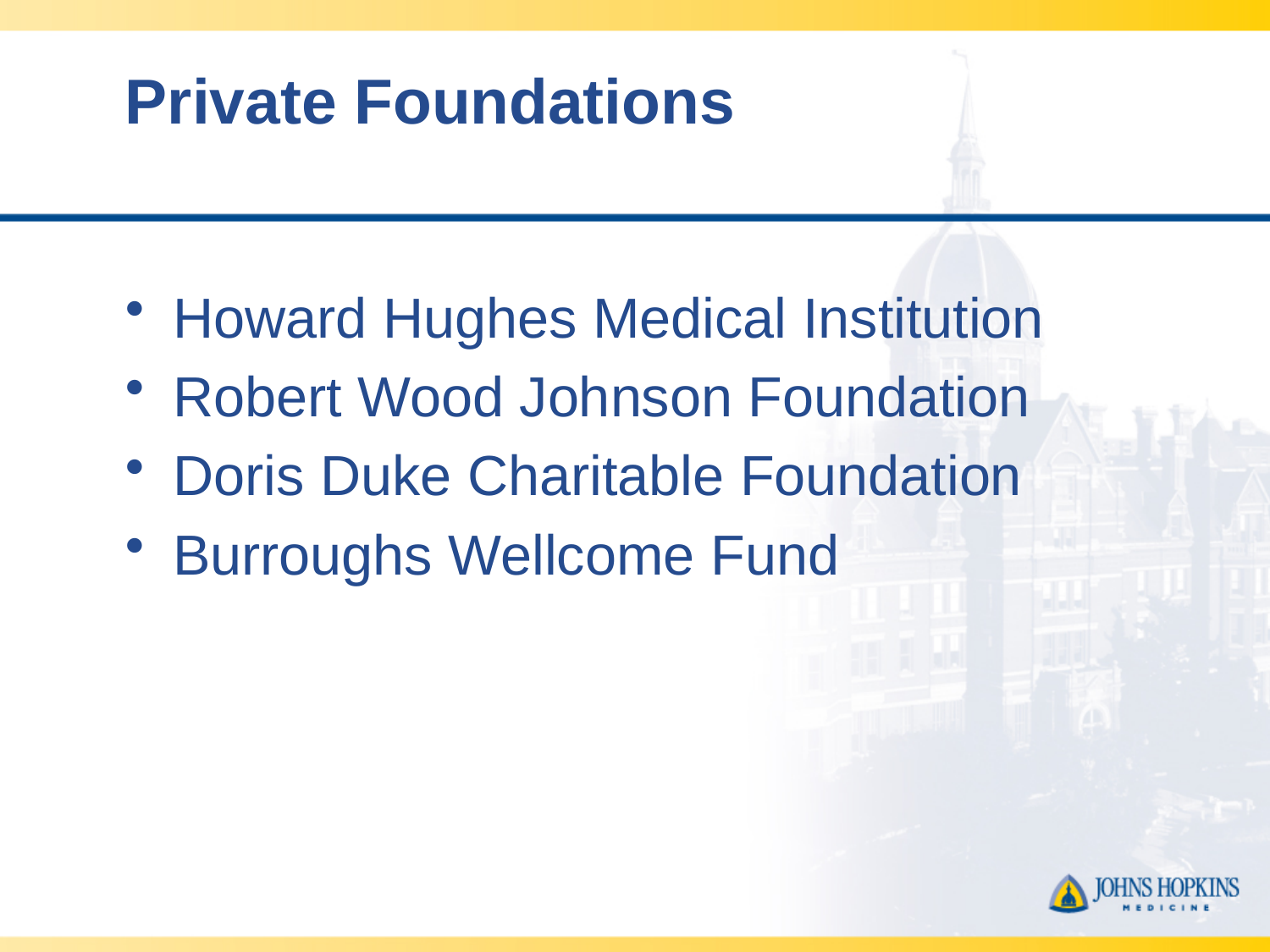

# Private Foundations
Howard Hughes Medical Institution
Robert Wood Johnson Foundation
Doris Duke Charitable Foundation
Burroughs Wellcome Fund